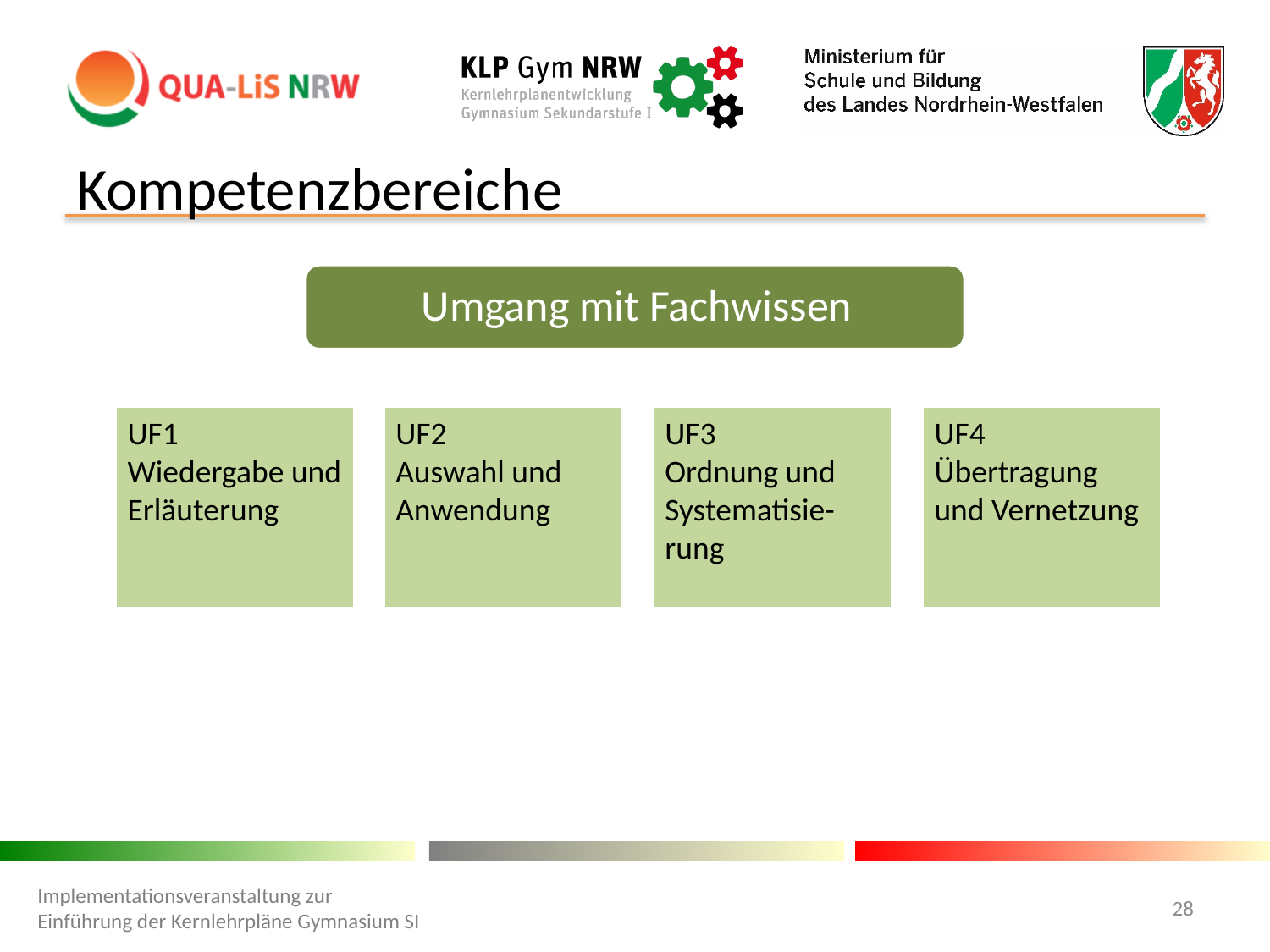

# Kompetenzbereiche
Umgang mit Fachwissen

UF1
Wiedergabe und Erläuterung

UF2
Auswahl und Anwendung

UF3
Ordnung und Systematisie-rung

UF4
Übertragung und Vernetzung
Implementationsveranstaltung zur Einführung der Kernlehrpläne Gymnasium SI
28